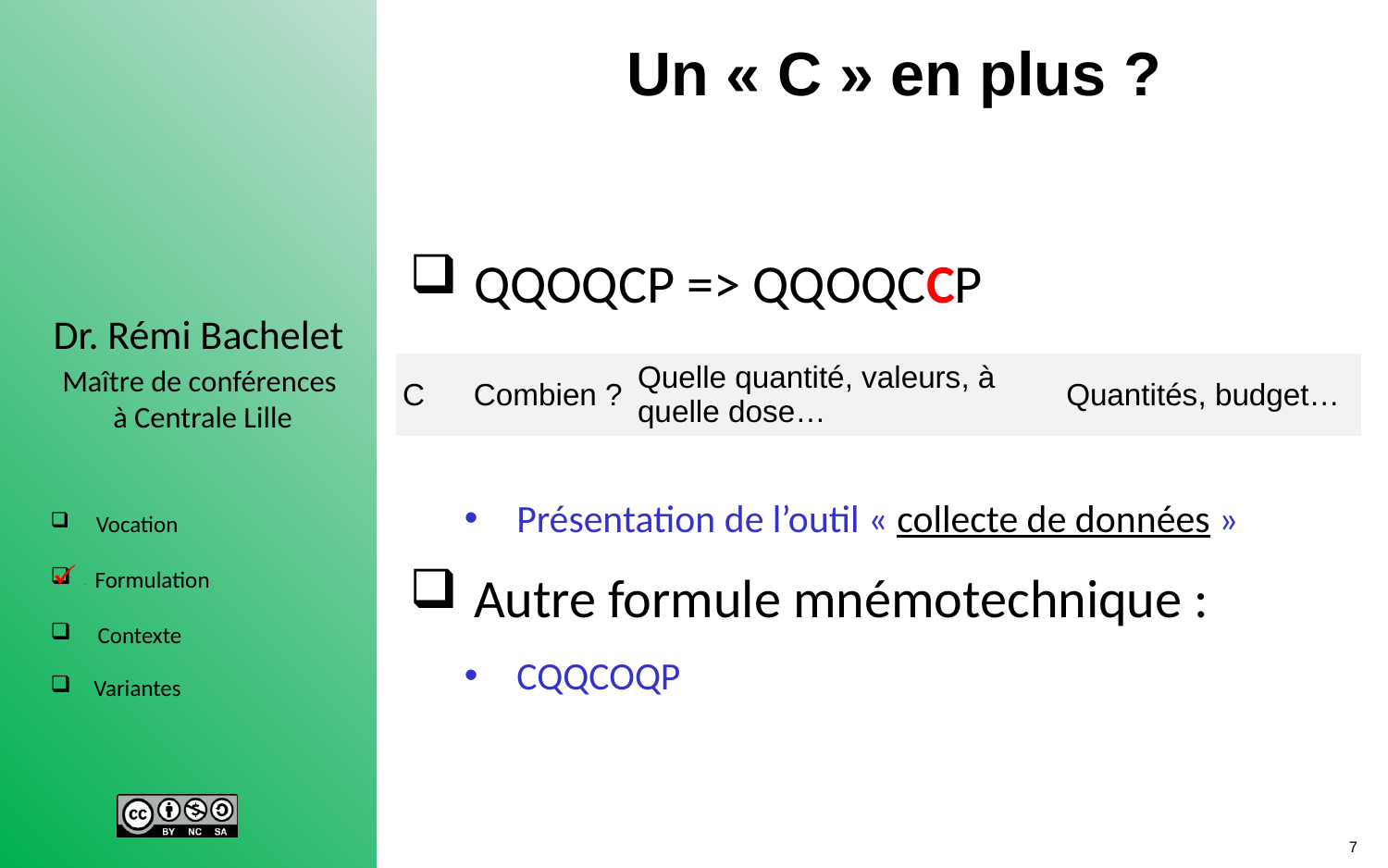

# Un « C » en plus ?
 QQOQCP => QQOQCCP

Présentation de l’outil « collecte de données »
 Autre formule mnémotechnique :
CQQCOQP
| C | Combien ? | Quelle quantité, valeurs, à quelle dose… | Quantités, budget… |
| --- | --- | --- | --- |
.